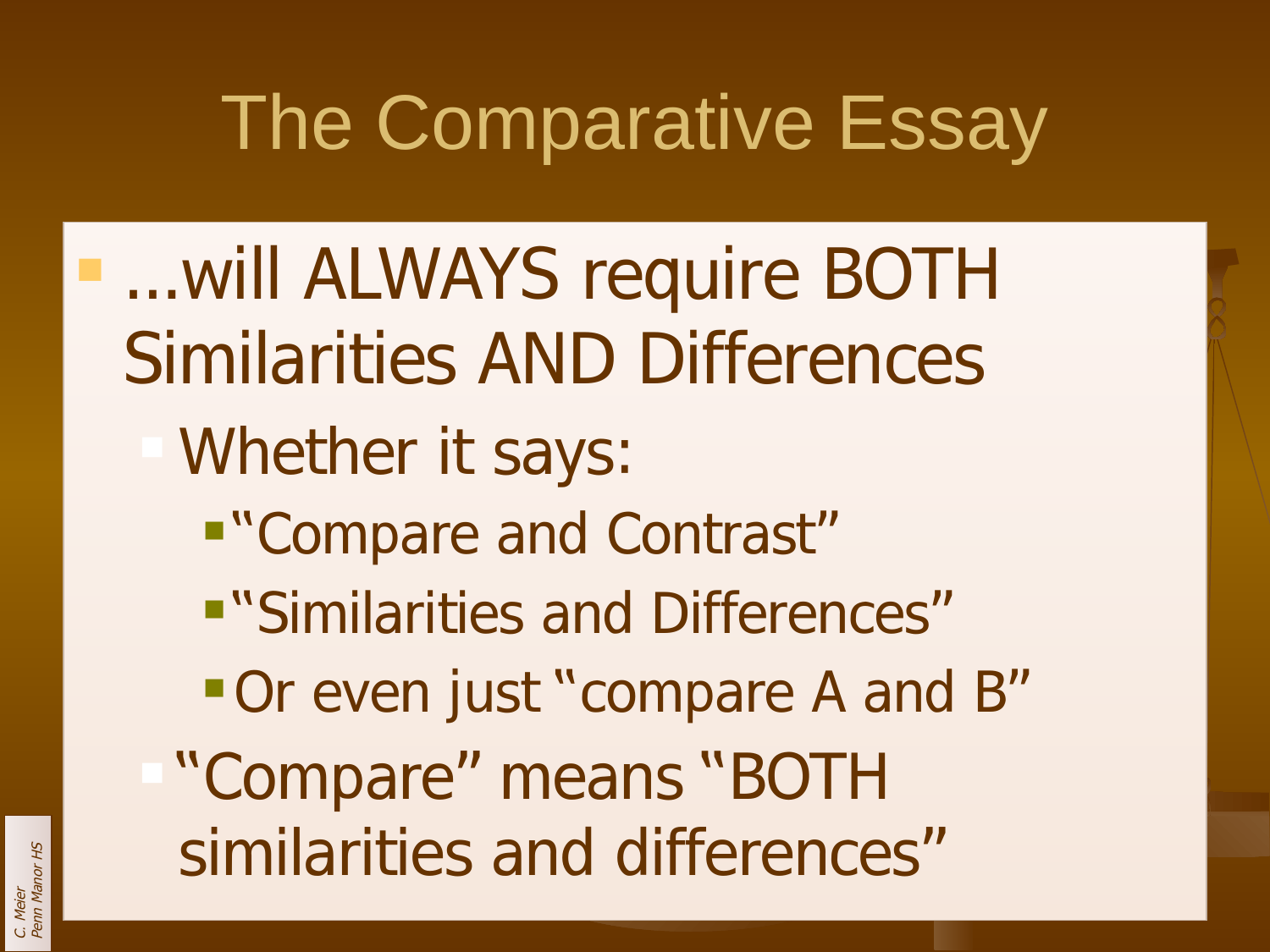

# The Comparative Essay
…will ALWAYS require BOTH Similarities AND Differences
Whether it says:
“Compare and Contrast”
“Similarities and Differences”
Or even just “compare A and B”
“Compare” means “BOTH similarities and differences”